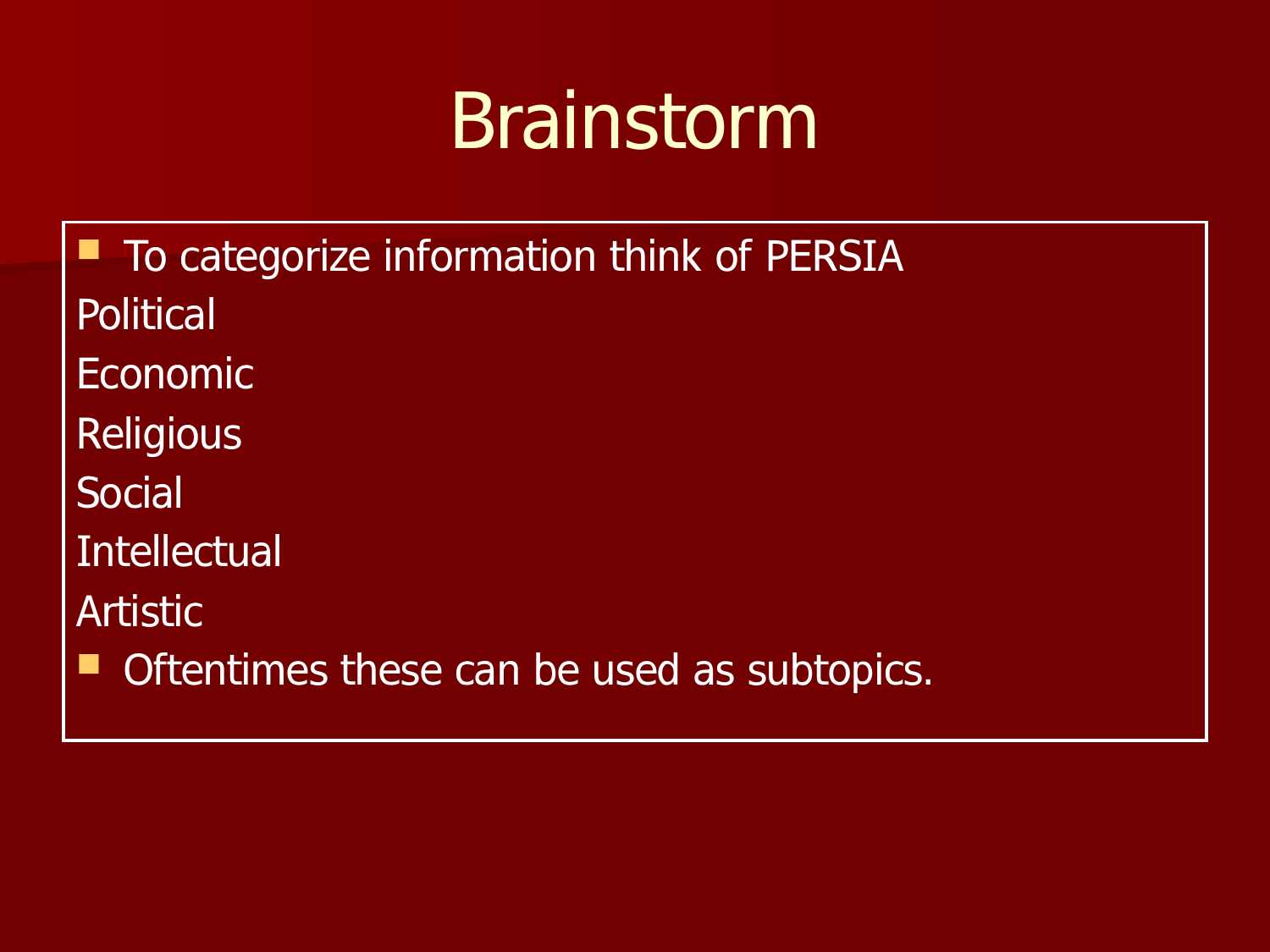

# Brainstorm
To categorize information think of PERSIA
Political
Economic
Religious
Social
Intellectual
Artistic
Oftentimes these can be used as subtopics.